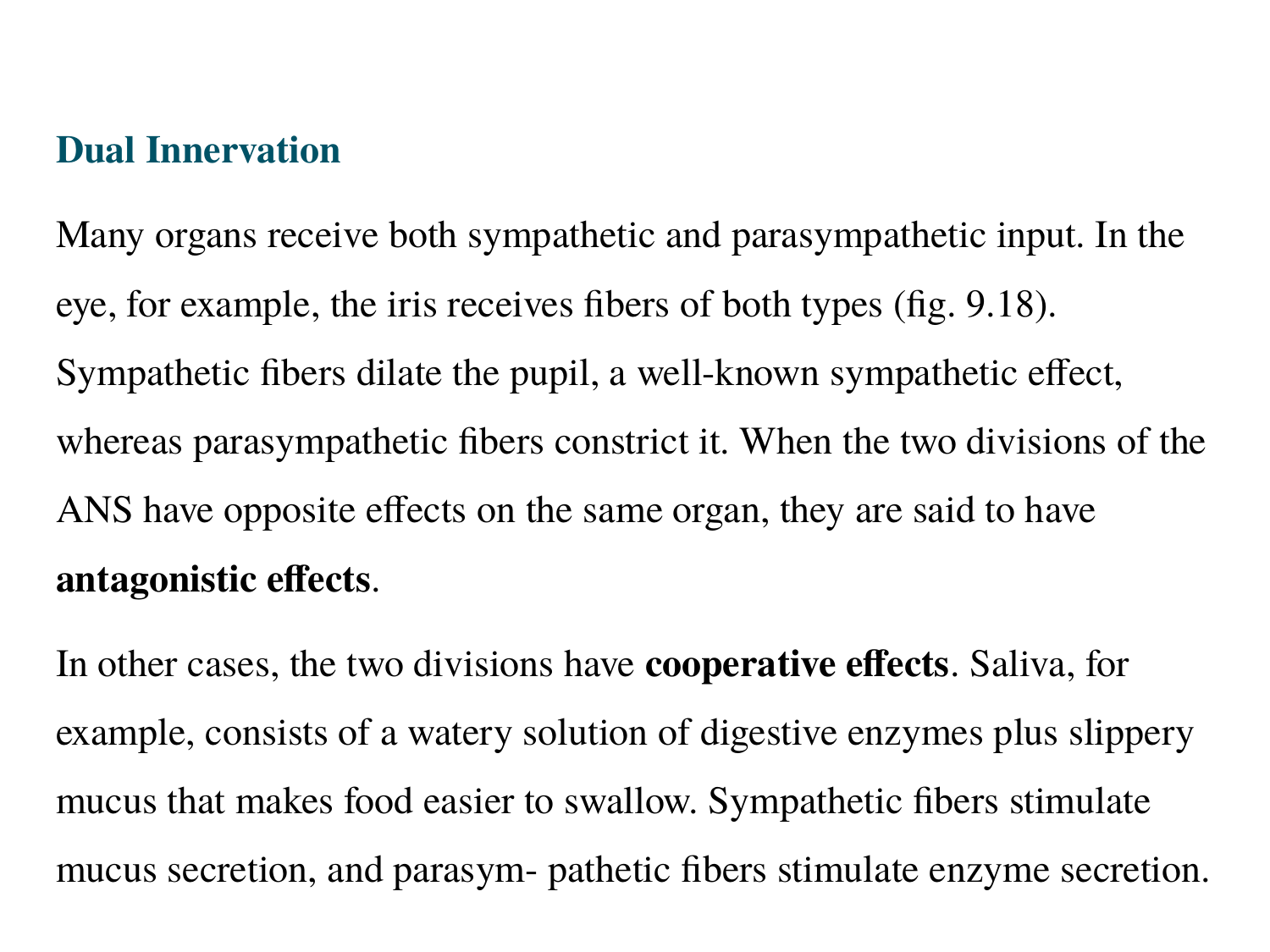

Dual Innervation
Many organs receive both sympathetic and parasympathetic input. In the eye, for example, the iris receives fibers of both types (fig. 9.18). Sympathetic fibers dilate the pupil, a well-known sympathetic effect, whereas parasympathetic fibers constrict it. When the two divisions of the ANS have opposite effects on the same organ, they are said to have antagonistic effects.
In other cases, the two divisions have cooperative effects. Saliva, for example, consists of a watery solution of digestive enzymes plus slippery mucus that makes food easier to swallow. Sympathetic fibers stimulate mucus secretion, and parasym- pathetic fibers stimulate enzyme secretion.